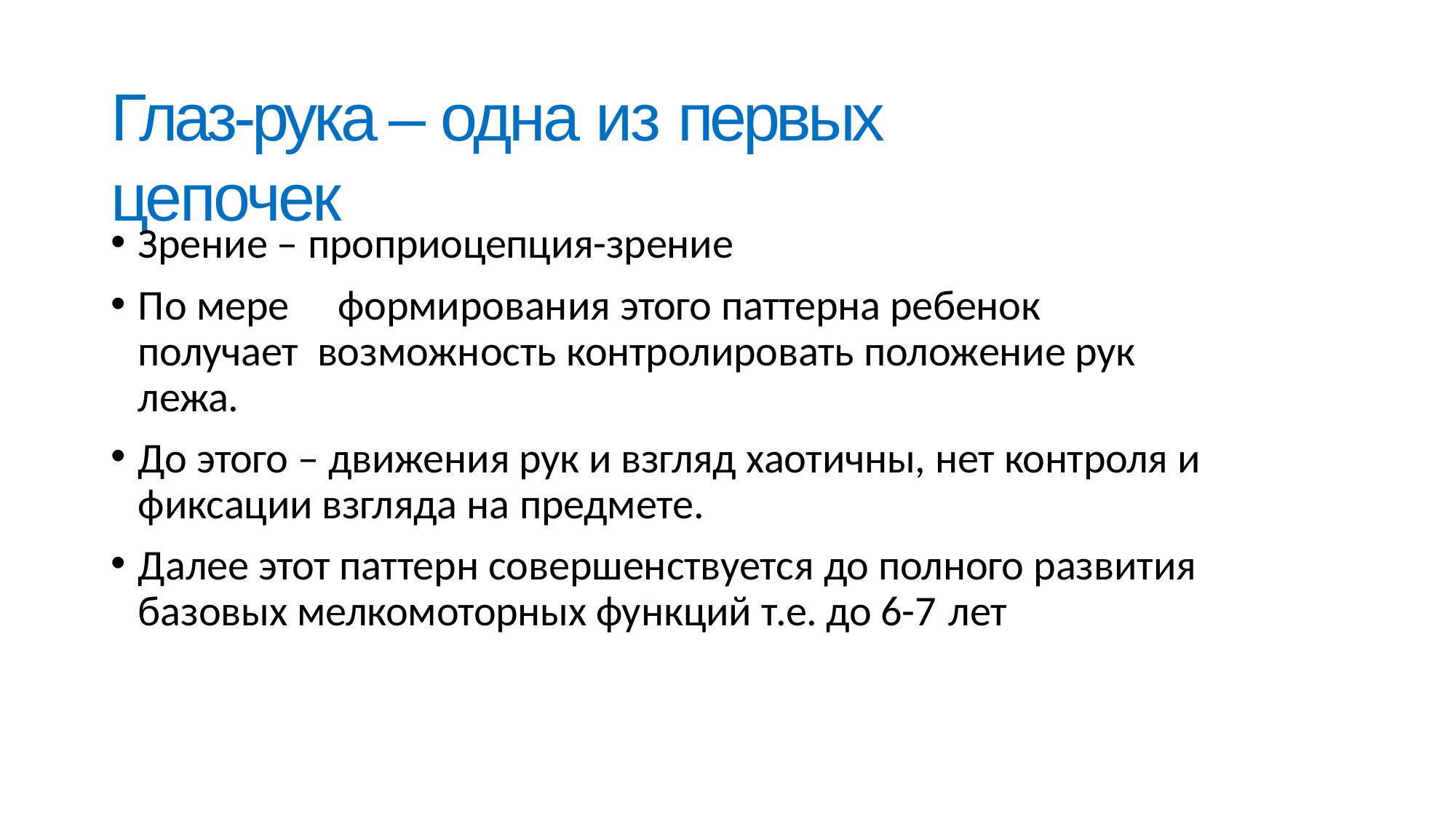

# Глаз-рука – одна из первых цепочек
Зрение – проприоцепция-зрение
По мере	формирования этого паттерна ребенок получает  возможность контролировать положение рук лежа.
До этого – движения рук и взгляд хаотичны, нет контроля и  фиксации взгляда на предмете.
Далее этот паттерн совершенствуется до полного развития  базовых мелкомоторных функций т.е. до 6-7 лет